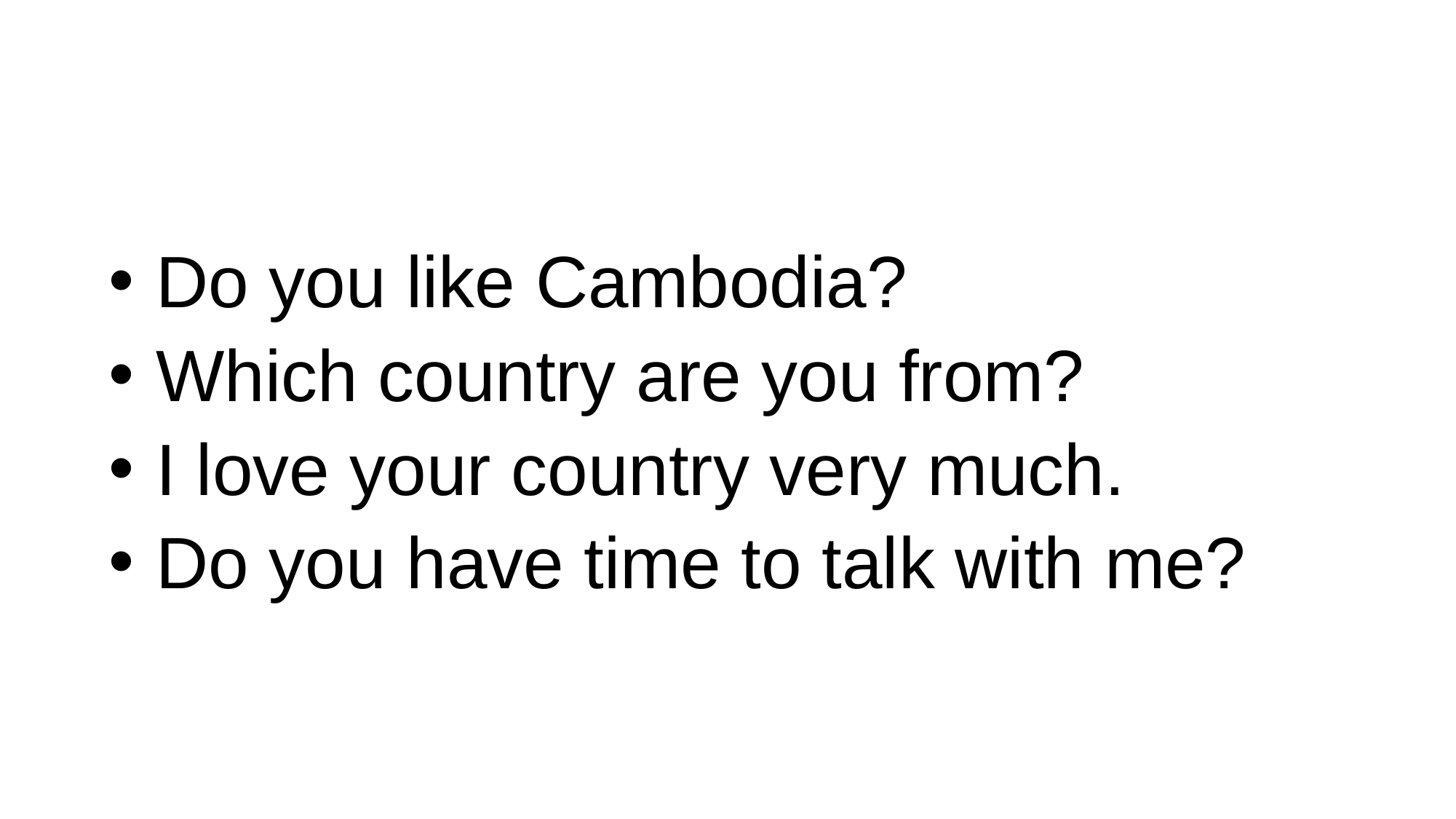

Do you like Cambodia?
 Which country are you from?
 I love your country very much.
 Do you have time to talk with me?